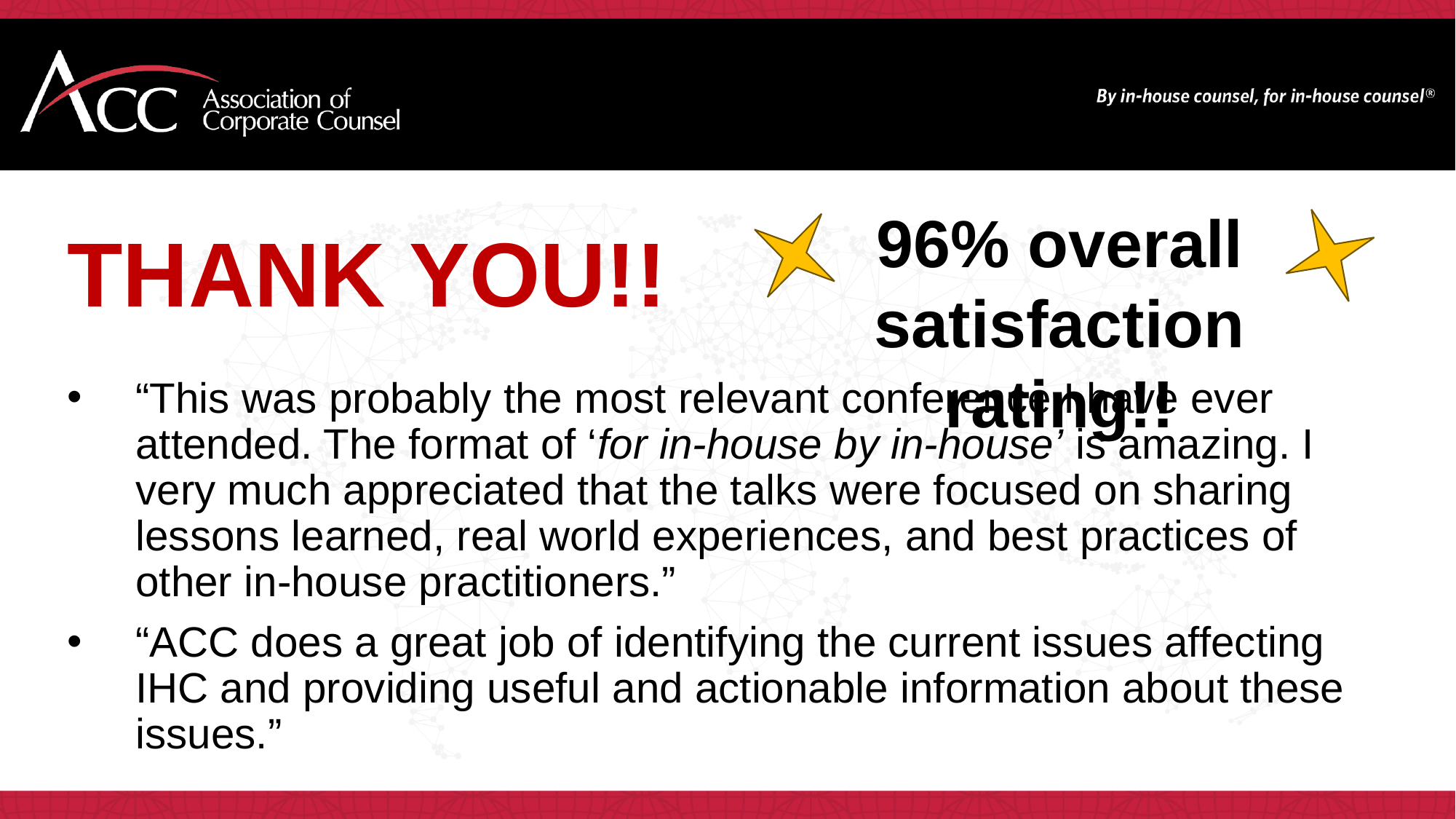

THANK YOU!!
96% overall satisfaction rating!!

“This was probably the most relevant conference I have ever attended. The format of ‘for in-house by in-house’ is amazing. I very much appreciated that the talks were focused on sharing lessons learned, real world experiences, and best practices of other in-house practitioners.”
“ACC does a great job of identifying the current issues affecting IHC and providing useful and actionable information about these issues.”